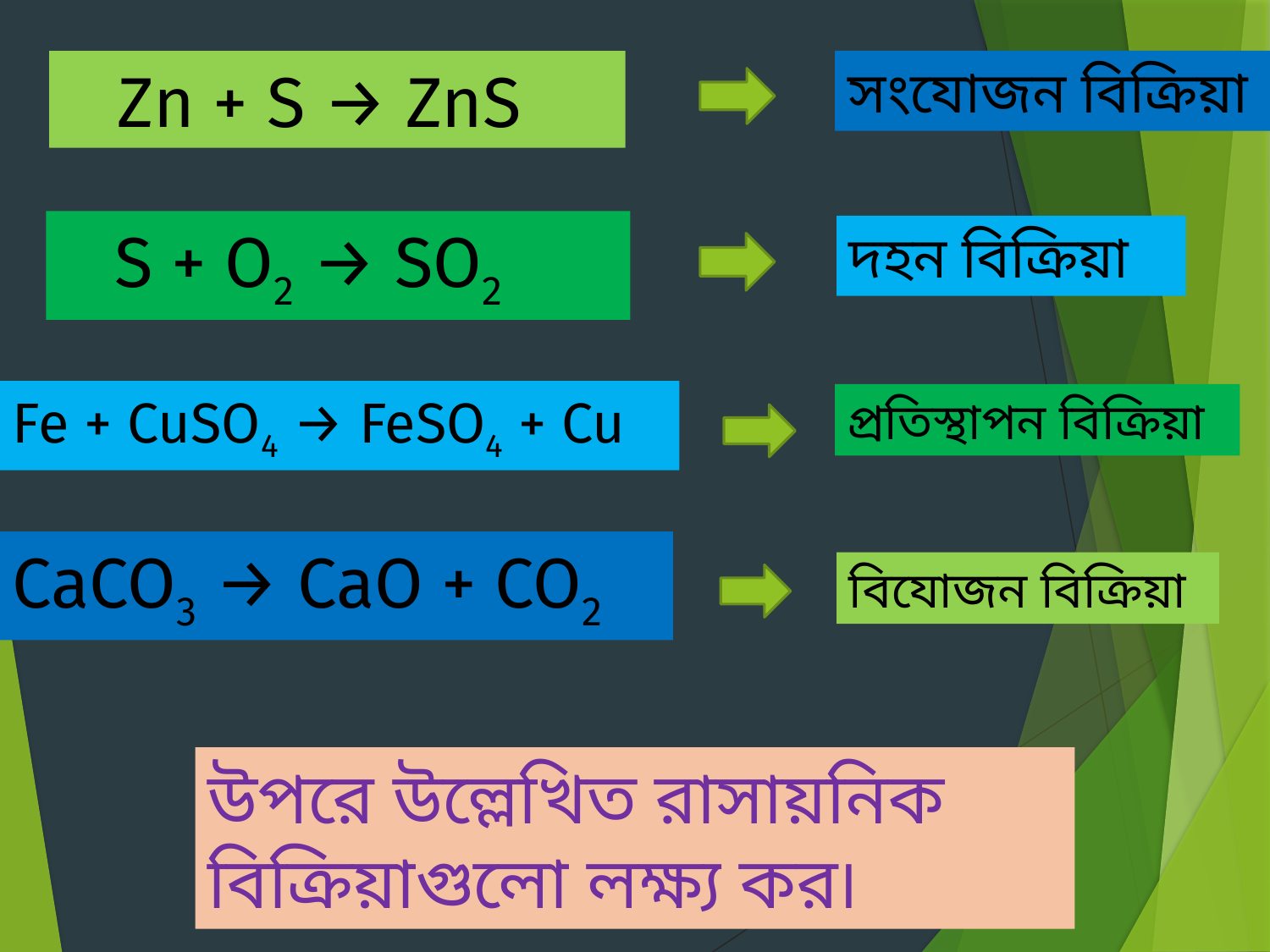

Zn + S → ZnS
সংযোজন বিক্রিয়া

   S + O2 → SO2
দহন বিক্রিয়া

Fe + CuSO4 → FeSO4 + Cu
প্রতিস্থাপন বিক্রিয়া

CaCO3 → CaO + CO2
বিযোজন বিক্রিয়া

উপরে উল্লেখিত রাসায়নিক বিক্রিয়াগুলো লক্ষ্য কর৷